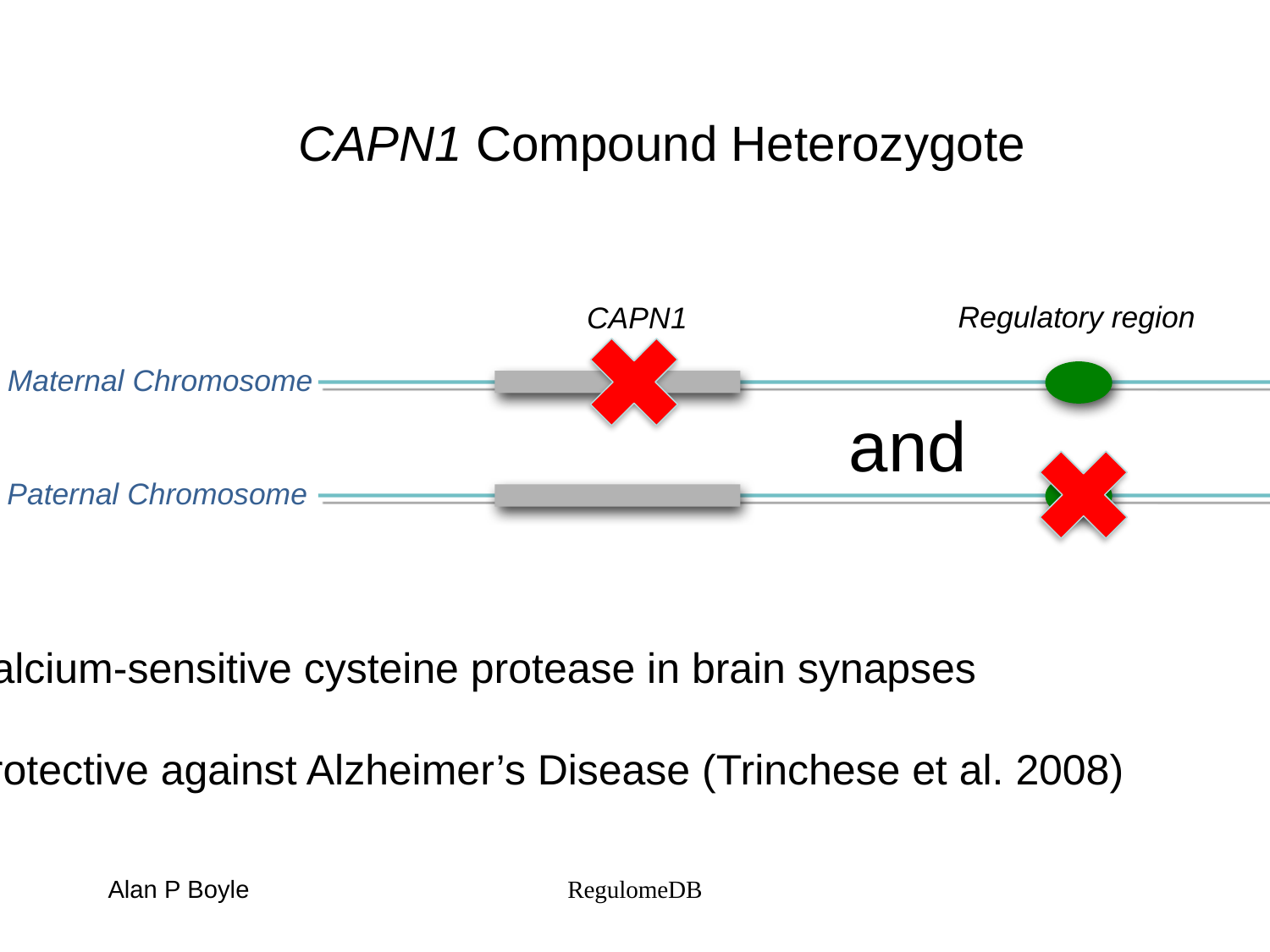

CAPN1 Compound Heterozygote
Regulatory region
CAPN1

Maternal Chromosome

and

Paternal Chromosome

Calcium-sensitive cysteine protease in brain synapses

Protective against Alzheimer’s Disease (Trinchese et al. 2008)
Alan P Boyle
RegulomeDB